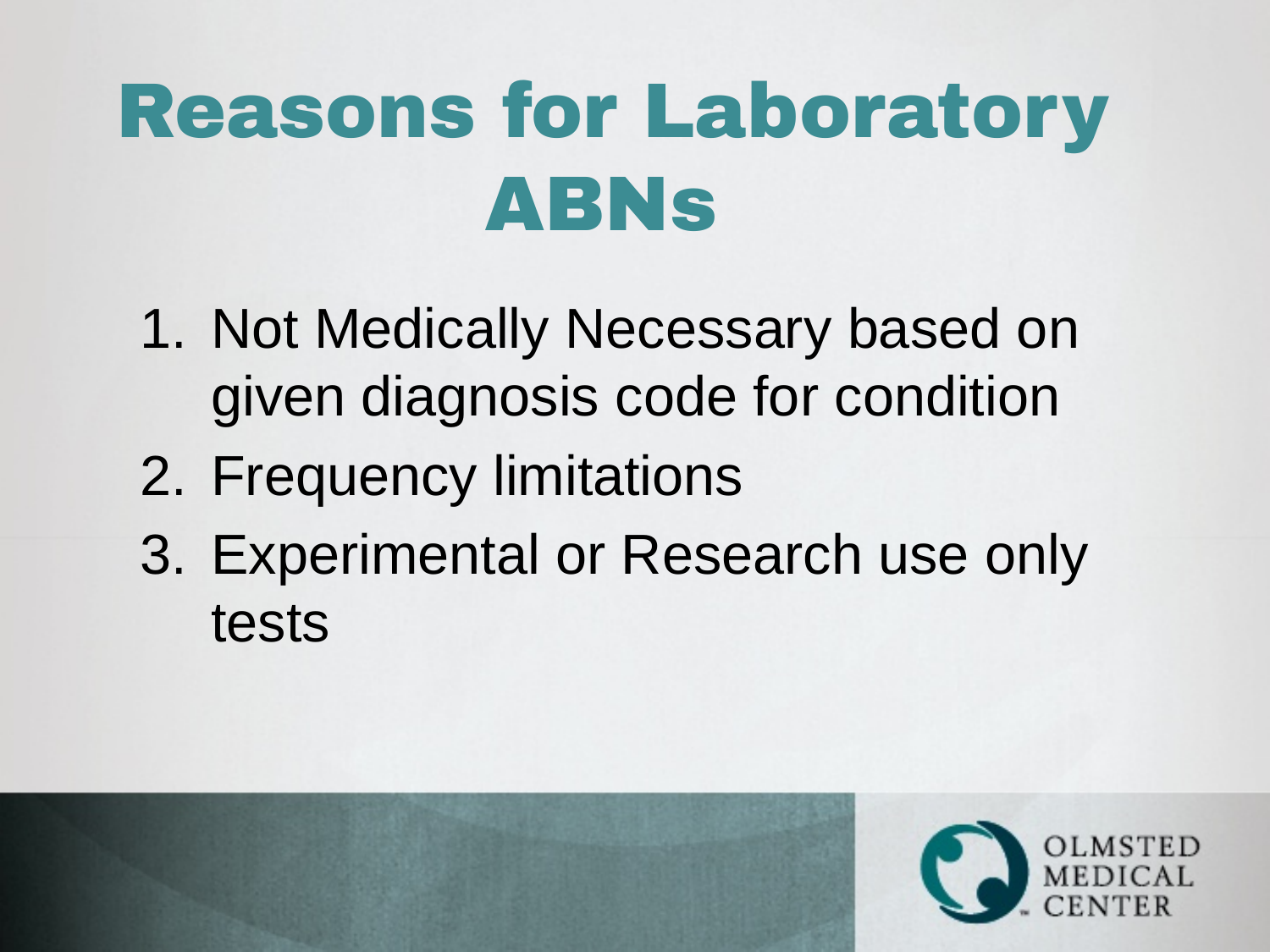

# Reasons for Laboratory ABNs
Not Medically Necessary based on given diagnosis code for condition
Frequency limitations
Experimental or Research use only tests